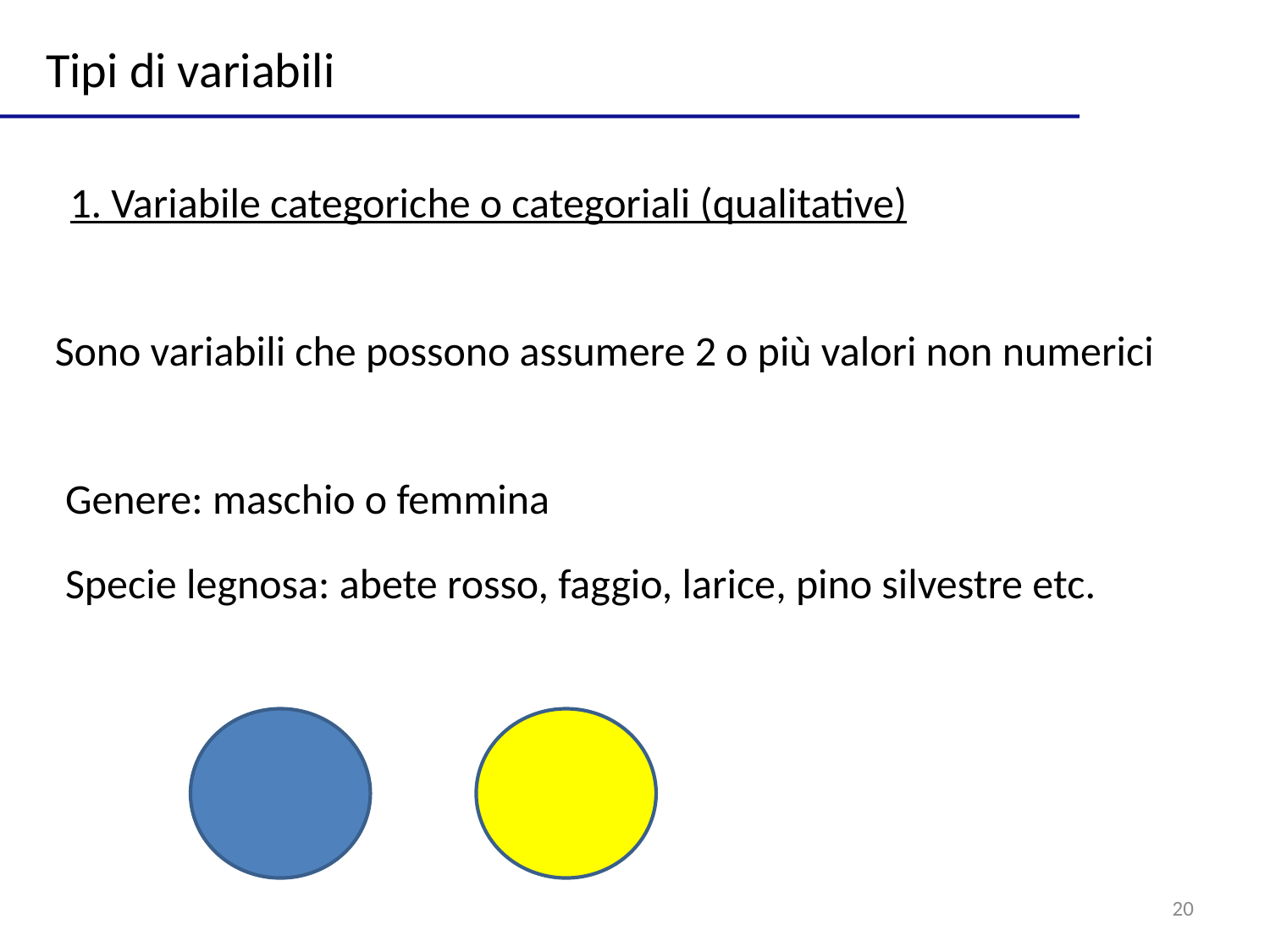

Tipi di variabili

1. Variabile categoriche o categoriali (qualitative)
Sono variabili che possono assumere 2 o più valori non numerici
Genere: maschio o femmina
Specie legnosa: abete rosso, faggio, larice, pino silvestre etc.

20